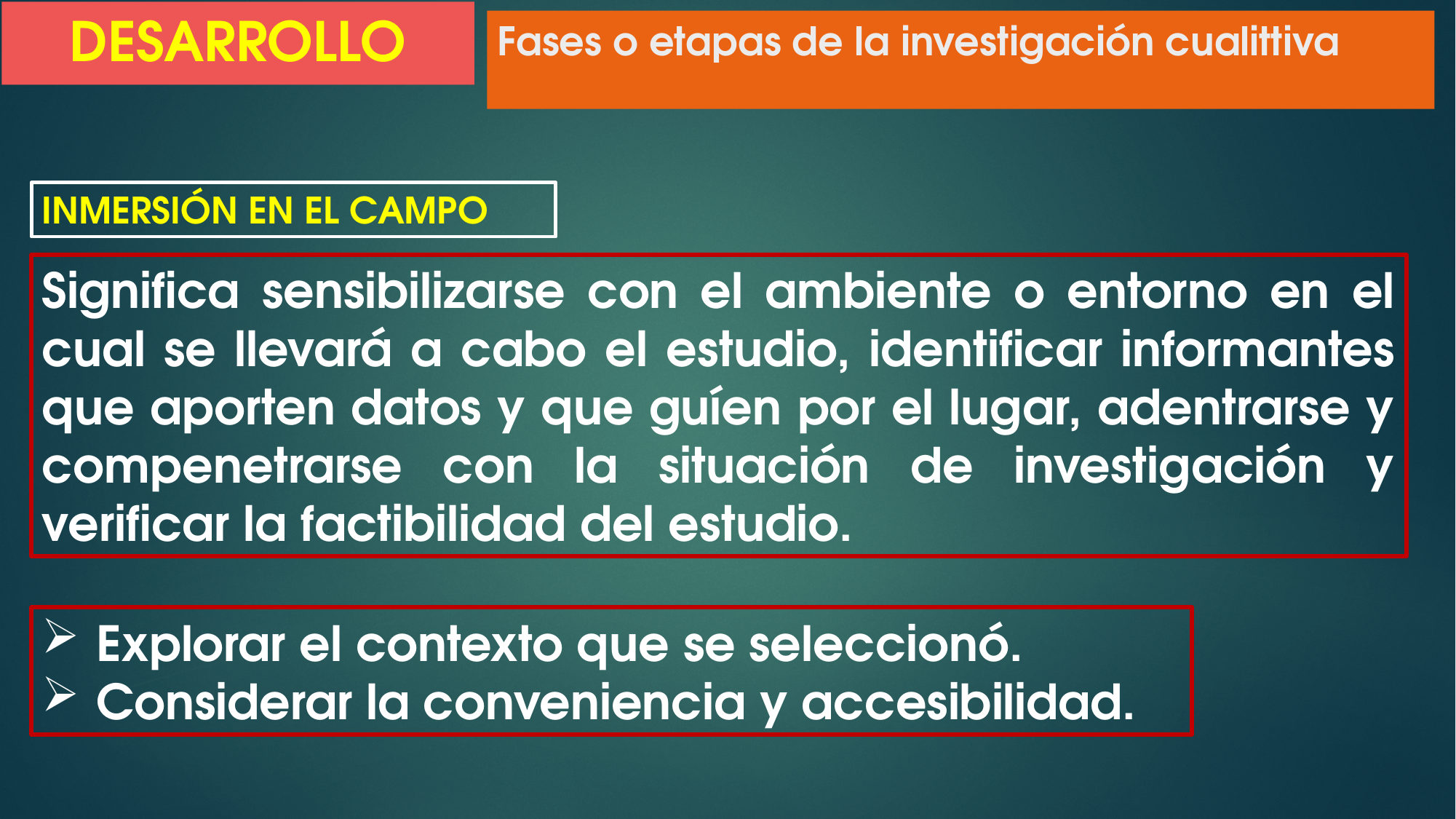

DESARROLLO
Fases o etapas de la investigación cualittiva
INMERSIÓN EN EL CAMPO
Significa sensibilizarse con el ambiente o entorno en el cual se llevará a cabo el estudio, identificar informantes que aporten datos y que guíen por el lugar, adentrarse y compenetrarse con la situación de investigación y verificar la factibilidad del estudio.
Explorar el contexto que se seleccionó.
Considerar la conveniencia y accesibilidad.